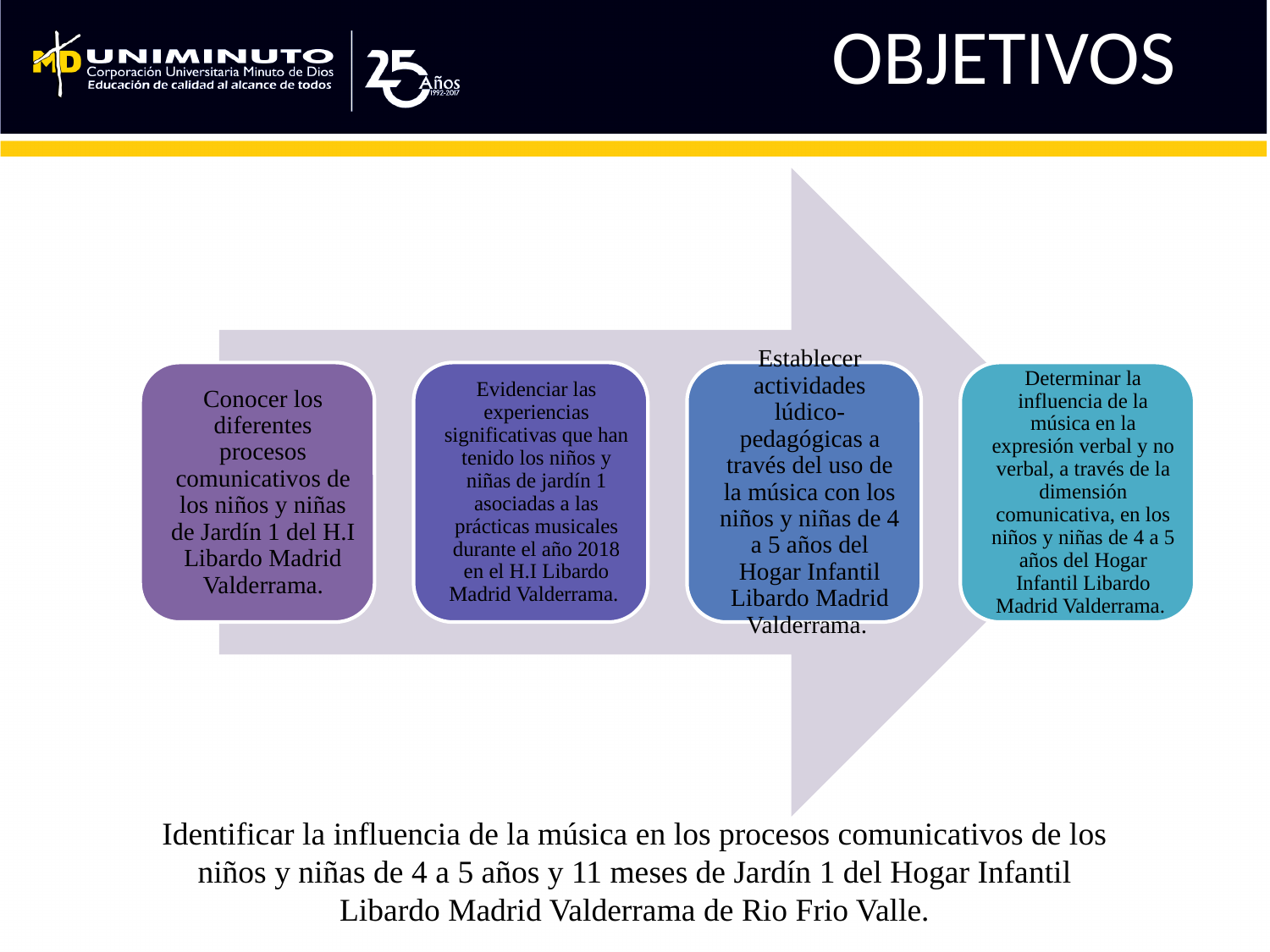

# OBJETIVOS
Conocer los diferentes procesos comunicativos de los niños y niñas de Jardín 1 del H.I Libardo Madrid Valderrama.
Evidenciar las experiencias significativas que han tenido los niños y niñas de jardín 1 asociadas a las prácticas musicales durante el año 2018 en el H.I Libardo Madrid Valderrama.
Establecer actividades lúdico-pedagógicas a través del uso de la música con los niños y niñas de 4 a 5 años del Hogar Infantil Libardo Madrid Valderrama.
Determinar la influencia de la música en la expresión verbal y no verbal, a través de la dimensión comunicativa, en los niños y niñas de 4 a 5 años del Hogar Infantil Libardo Madrid Valderrama.
Identificar la influencia de la música en los procesos comunicativos de los niños y niñas de 4 a 5 años y 11 meses de Jardín 1 del Hogar Infantil Libardo Madrid Valderrama de Rio Frio Valle.